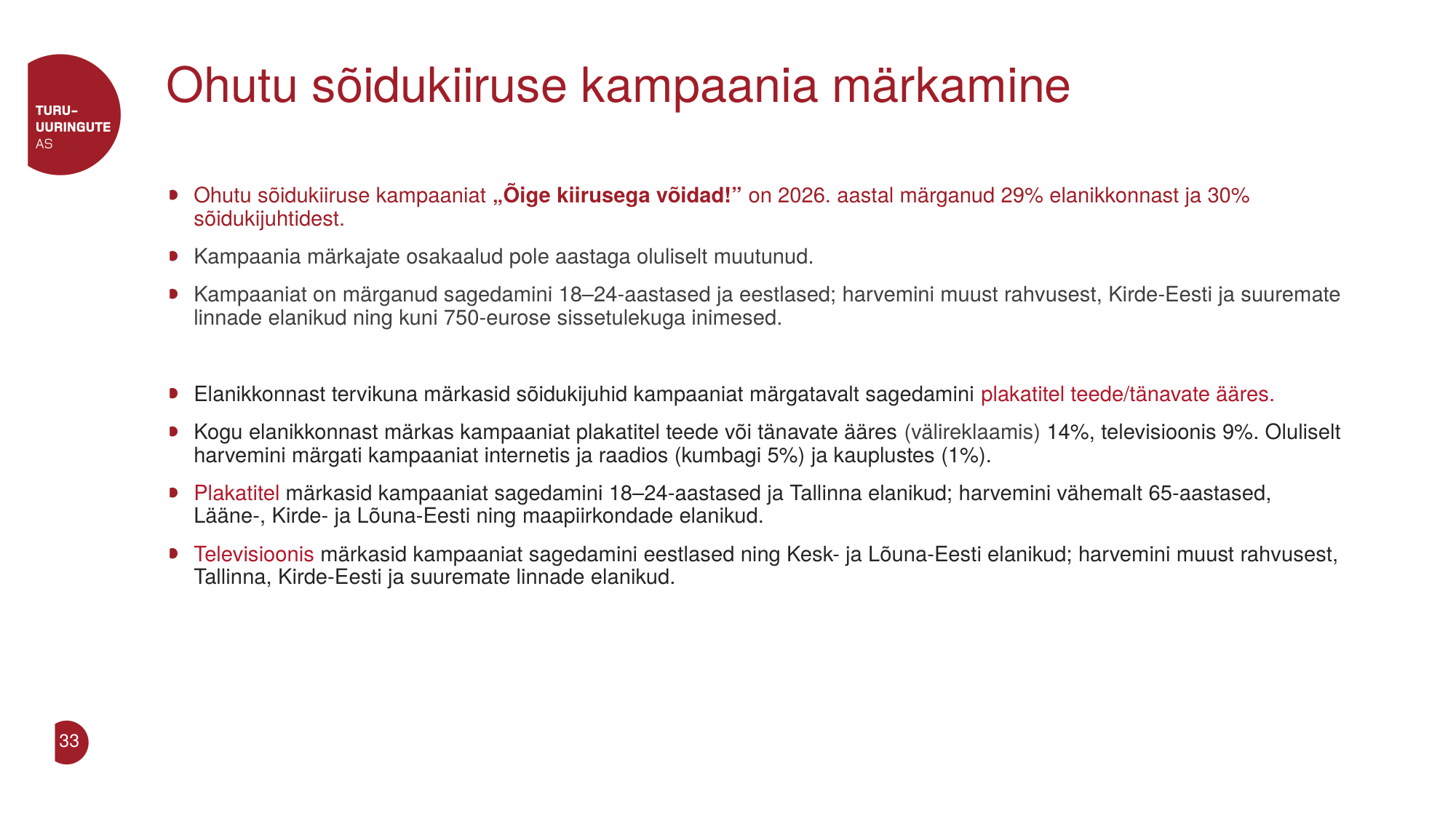

# Ohutu sõidukiiruse kampaania märkamine
Ohutu sõidukiiruse kampaaniat „Õige kiirusega võidad!” on 2026. aastal märganud 29% elanikkonnast ja 30% sõidukijuhtidest.
Kampaania märkajate osakaalud pole aastaga oluliselt muutunud.
Kampaaniat on märganud sagedamini 18–24-aastased ja eestlased; harvemini muust rahvusest, Kirde-Eesti ja suuremate linnade elanikud ning kuni 750-eurose sissetulekuga inimesed.

Elanikkonnast tervikuna märkasid sõidukijuhid kampaaniat märgatavalt sagedamini plakatitel teede/tänavate ääres.
Kogu elanikkonnast märkas kampaaniat plakatitel teede või tänavate ääres (välireklaamis) 14%, televisioonis 9%. Oluliselt harvemini märgati kampaaniat internetis ja raadios (kumbagi 5%) ja kauplustes (1%).
Plakatitel märkasid kampaaniat sagedamini 18–24-aastased ja Tallinna elanikud; harvemini vähemalt 65-aastased, Lääne-, Kirde- ja Lõuna-Eesti ning maapiirkondade elanikud.
Televisioonis märkasid kampaaniat sagedamini eestlased ning Kesk- ja Lõuna-Eesti elanikud; harvemini muust rahvusest, Tallinna, Kirde-Eesti ja suuremate linnade elanikud.